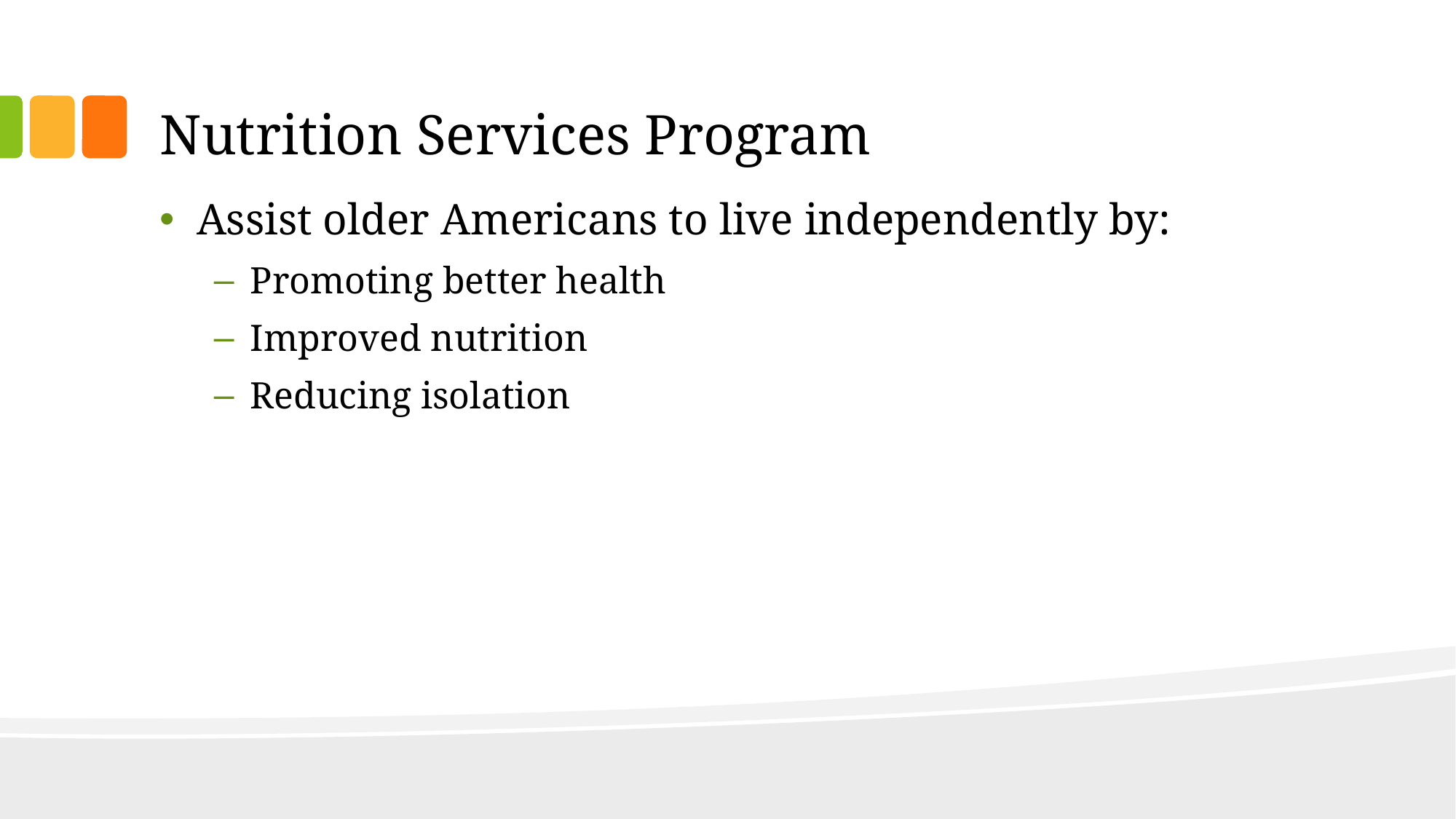

# Nutrition Services Program
Assist older Americans to live independently by:
Promoting better health
Improved nutrition
Reducing isolation